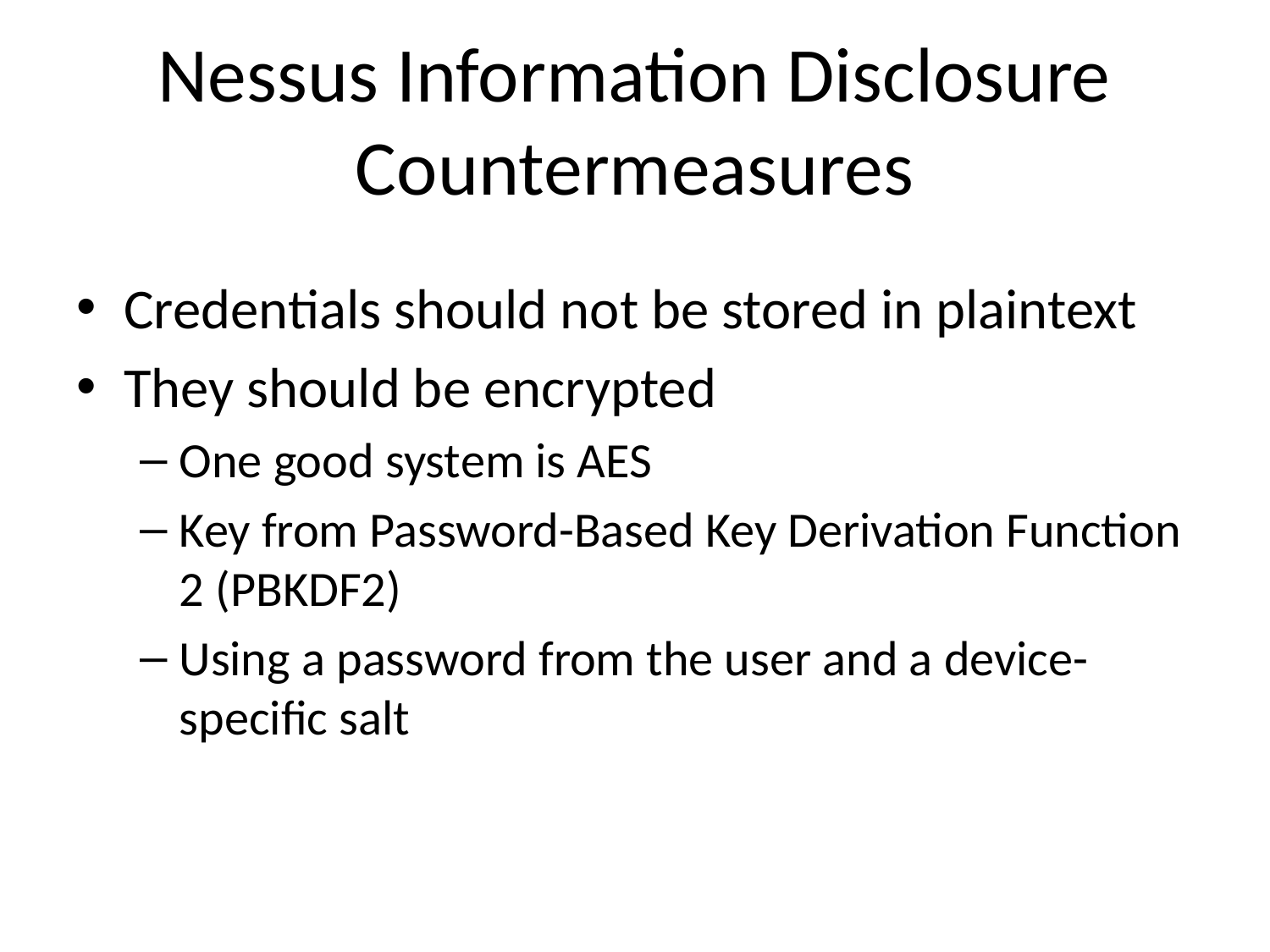

# Nessus Information Disclosure Countermeasures
Credentials should not be stored in plaintext
They should be encrypted
One good system is AES
Key from Password-Based Key Derivation Function 2 (PBKDF2)
Using a password from the user and a device-specific salt